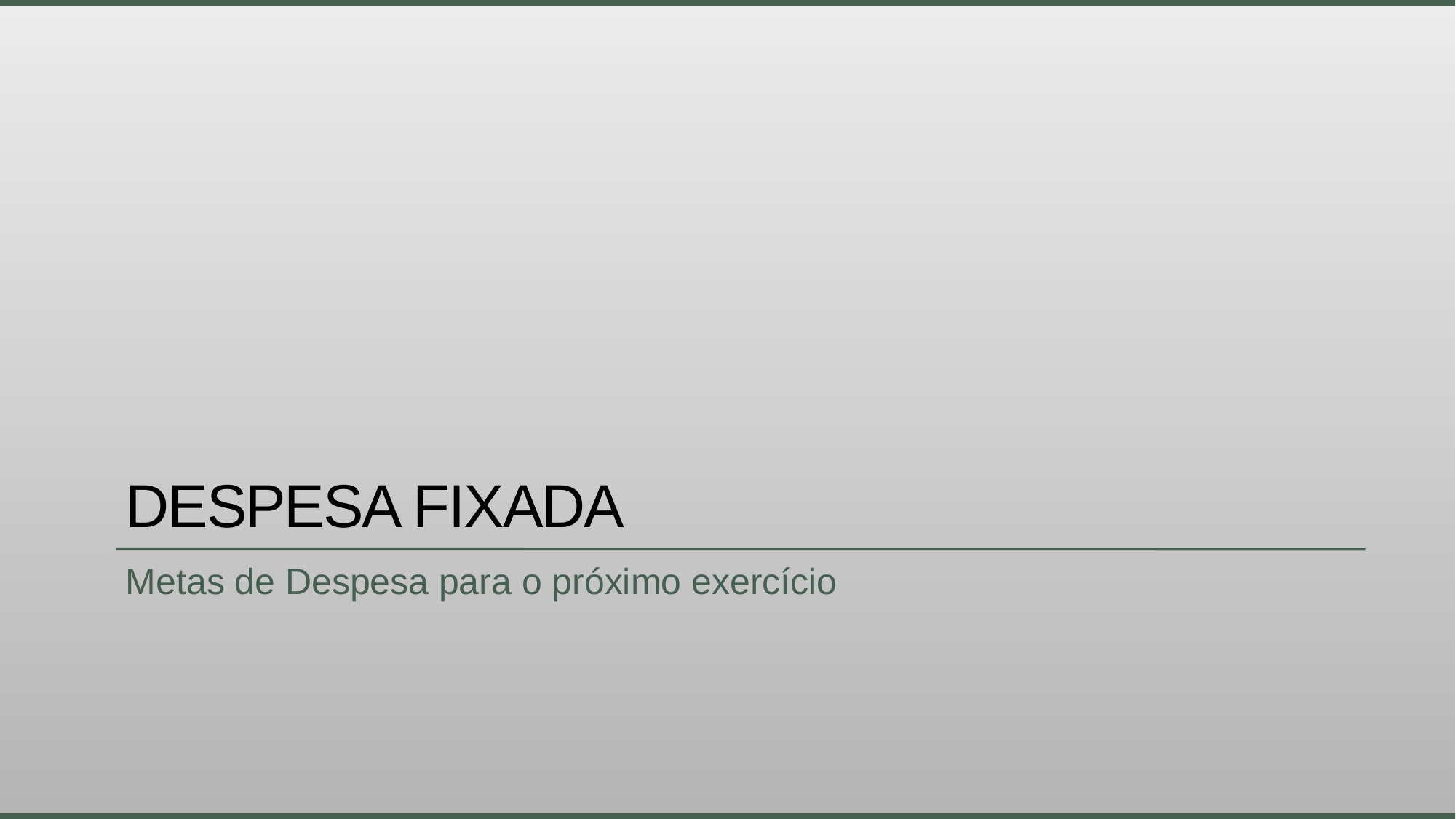

# Despesa fixada
Metas de Despesa para o próximo exercício